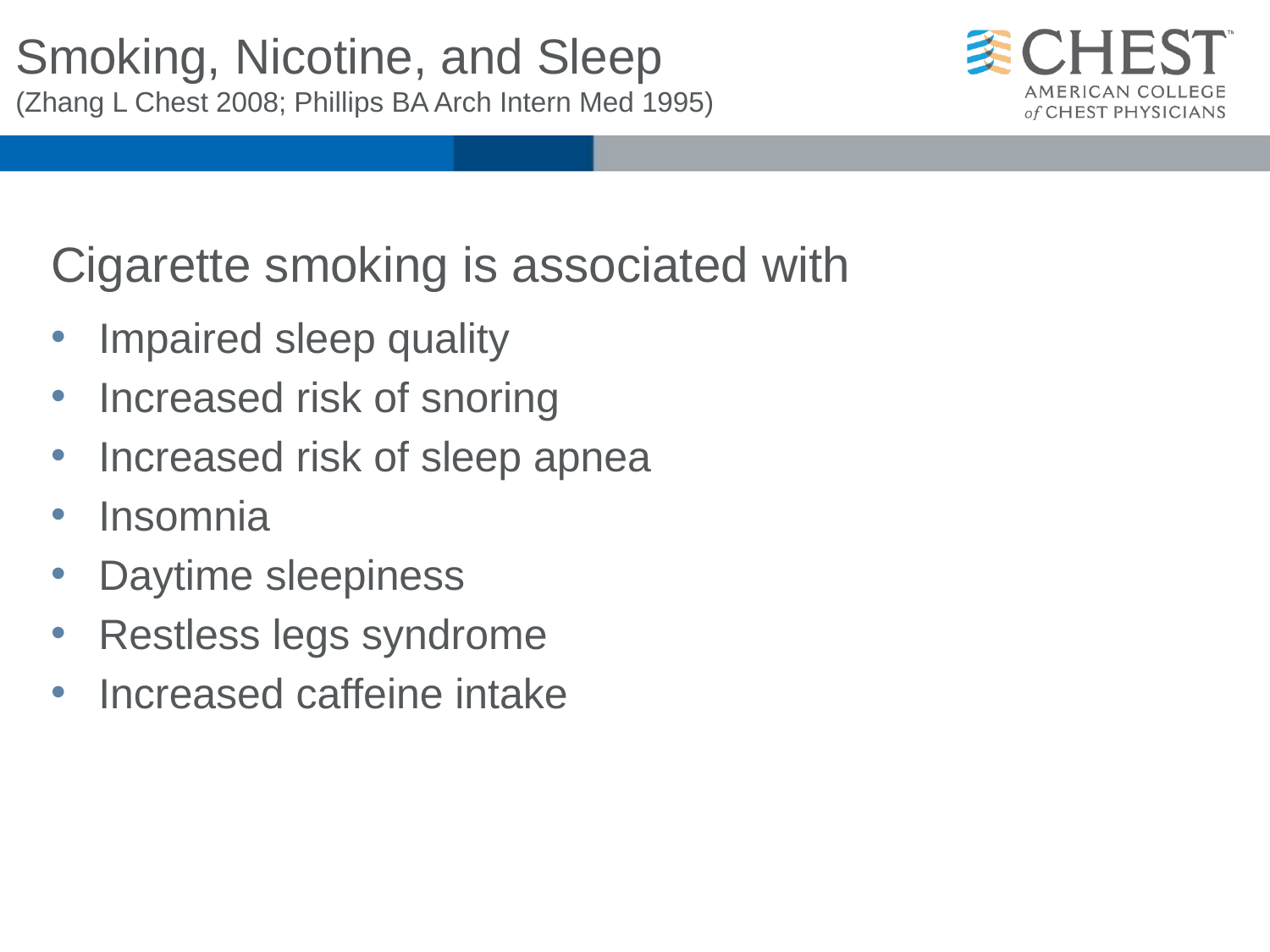

# Smoking, Nicotine, and Sleep (Zhang L Chest 2008; Phillips BA Arch Intern Med 1995)
Cigarette smoking is associated with
Impaired sleep quality
Increased risk of snoring
Increased risk of sleep apnea
Insomnia
Daytime sleepiness
Restless legs syndrome
Increased caffeine intake